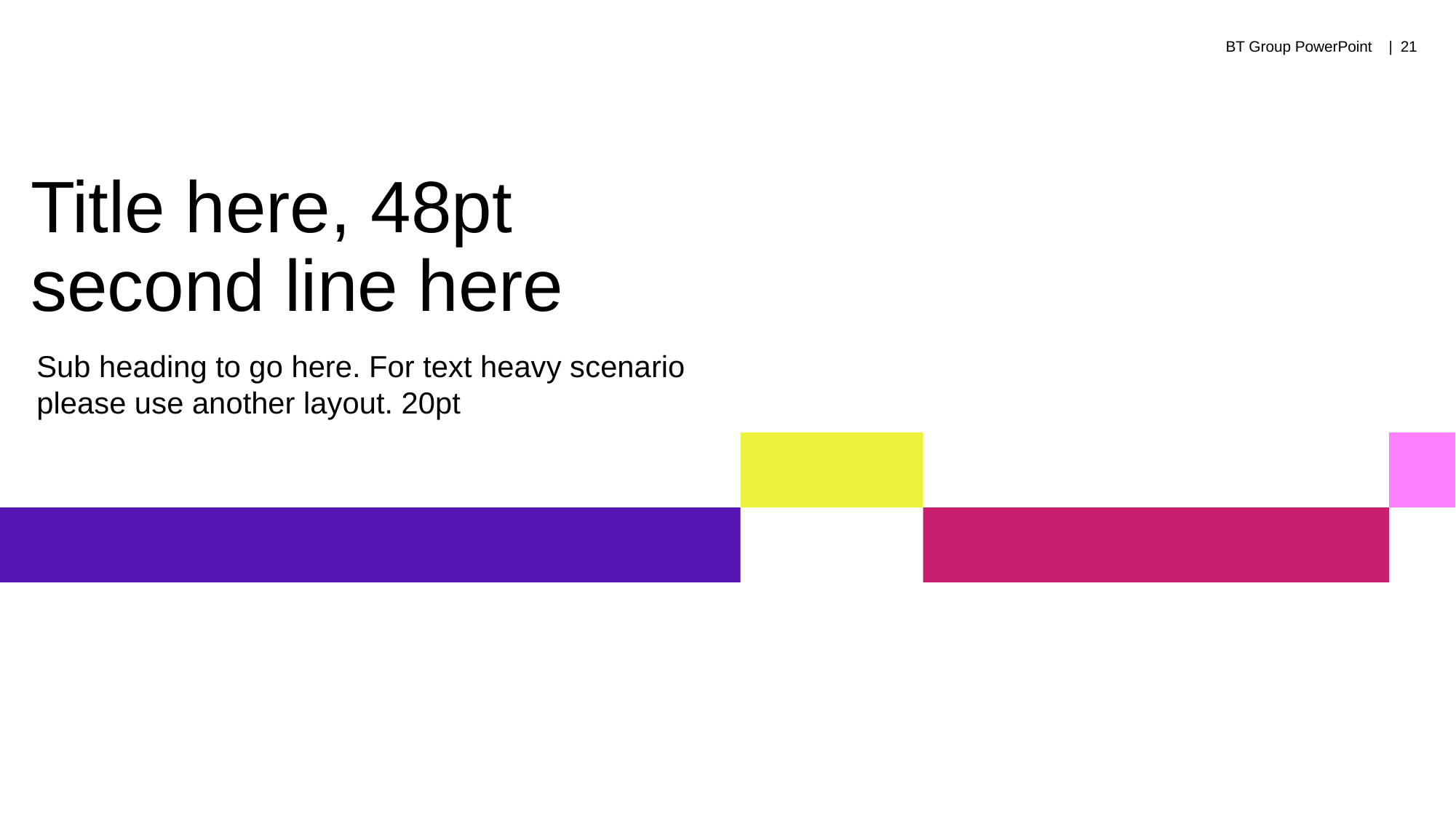

BT Group PowerPoint    |
21
# Title here, 48pt second line here
Sub heading to go here. For text heavy scenario please use another layout. 20pt